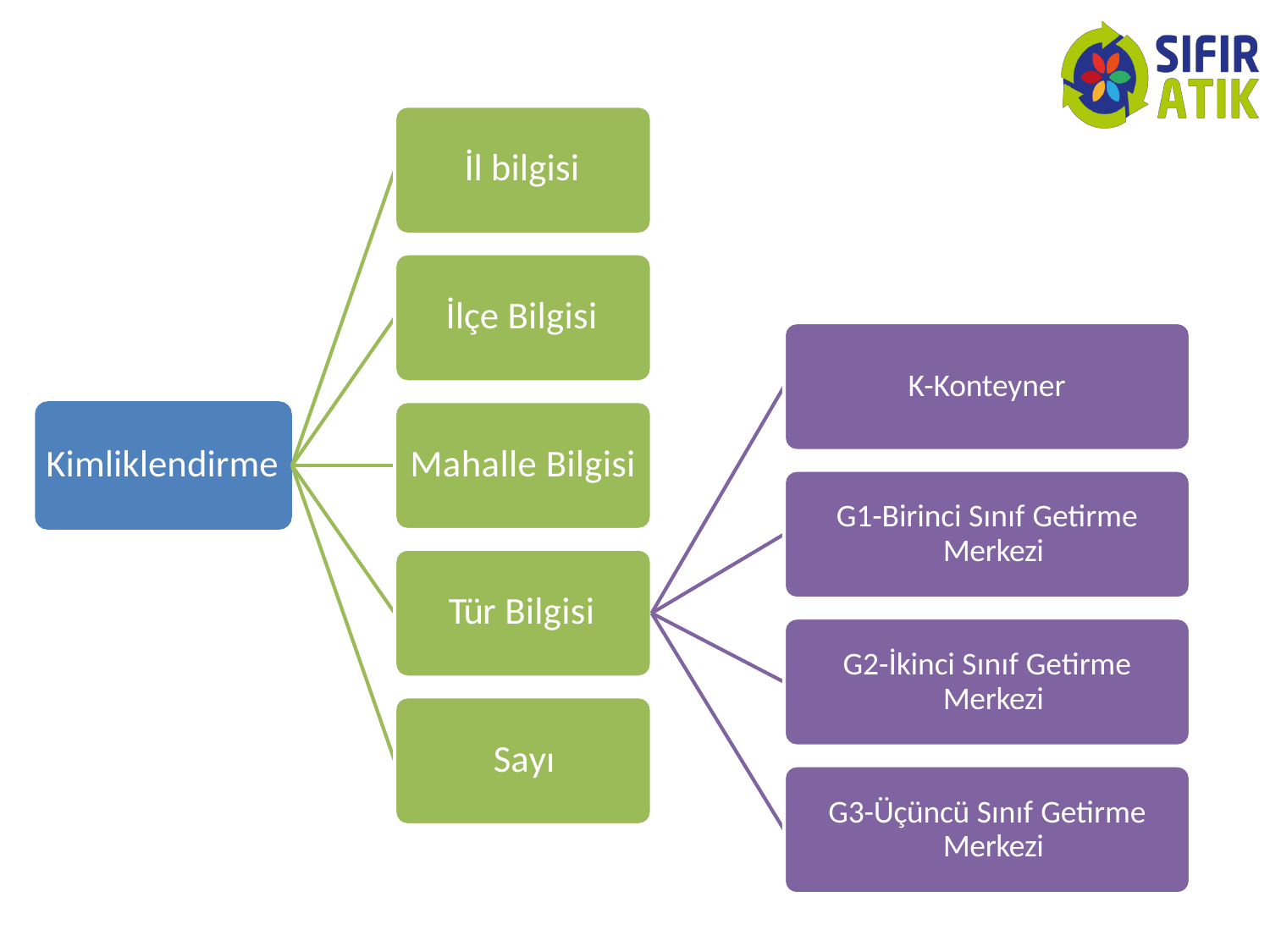

# İl bilgisi

İlçe Bilgisi

K-Konteyner

Kimliklendirme
Mahalle Bilgisi

G1-Birinci Sınıf Getirme  Merkezi

Tür Bilgisi

G2-İkinci Sınıf Getirme  Merkezi

Sayı

G3-Üçüncü Sınıf Getirme  Merkezi